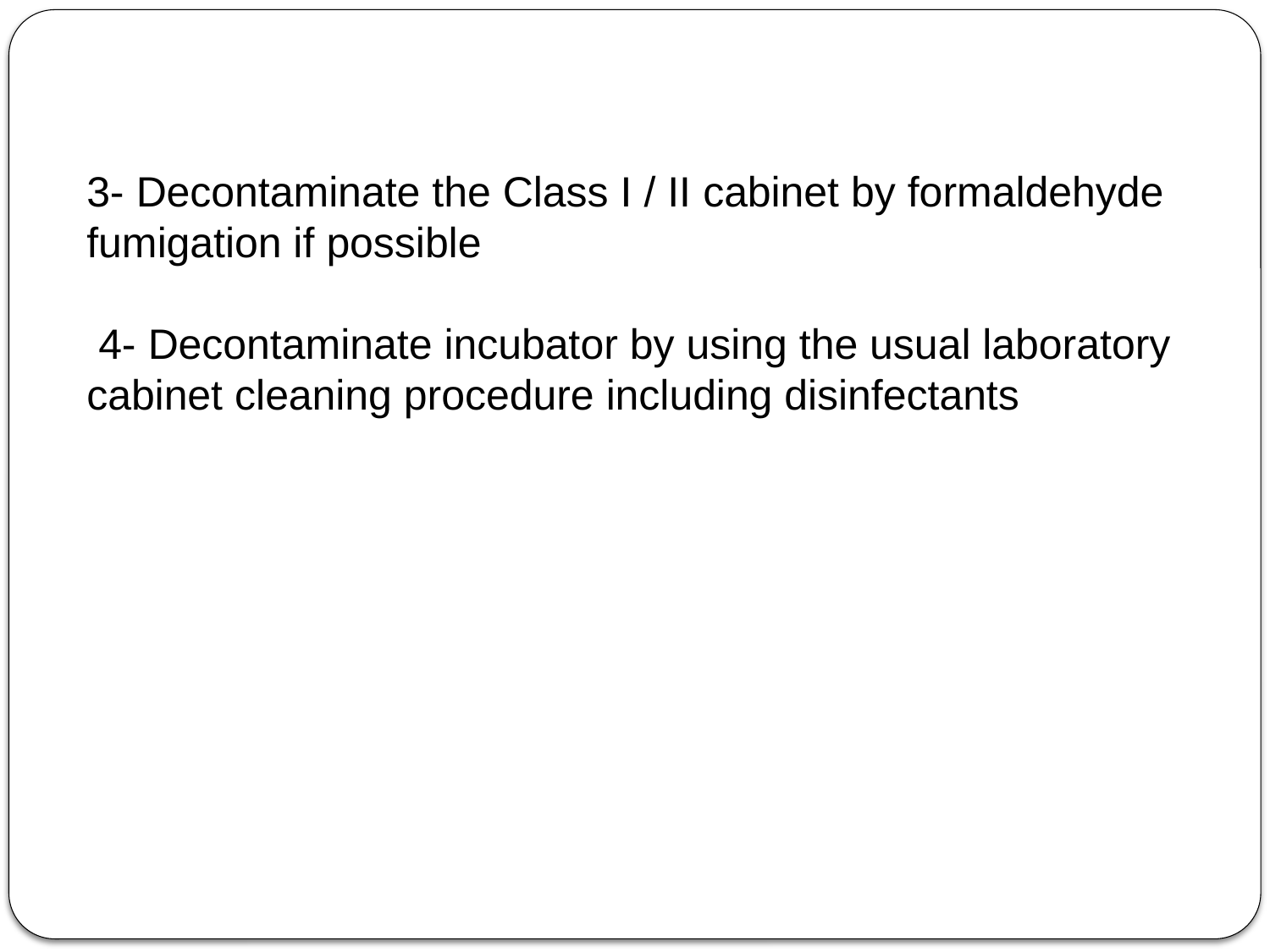

3- Decontaminate the Class I / II cabinet by formaldehyde fumigation if possible

 4- Decontaminate incubator by using the usual laboratory cabinet cleaning procedure including disinfectants